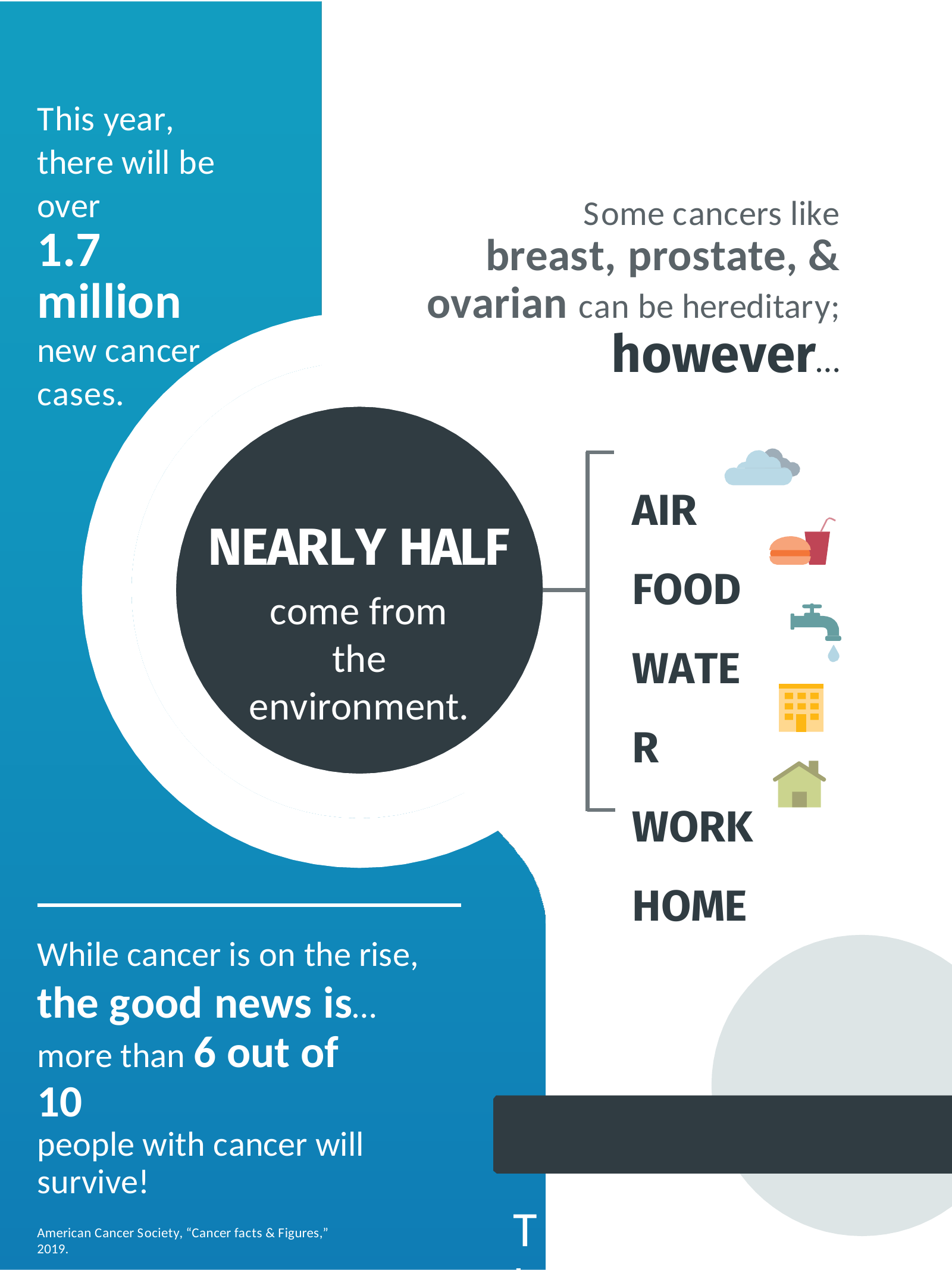

This year, there will be over
1.7 million
new cancer
cases.
Some cancers like breast, prostate, & ovarian can be hereditary; however…

AIR FOOD WATER WORK HOME
NEARLY HALF
come from the environment.

While cancer is on the rise,
the good news is… more than 6 out of 10
people with cancer will survive!
The bad news is…

American Cancer Society, “Cancer facts & Figures,” 2019.